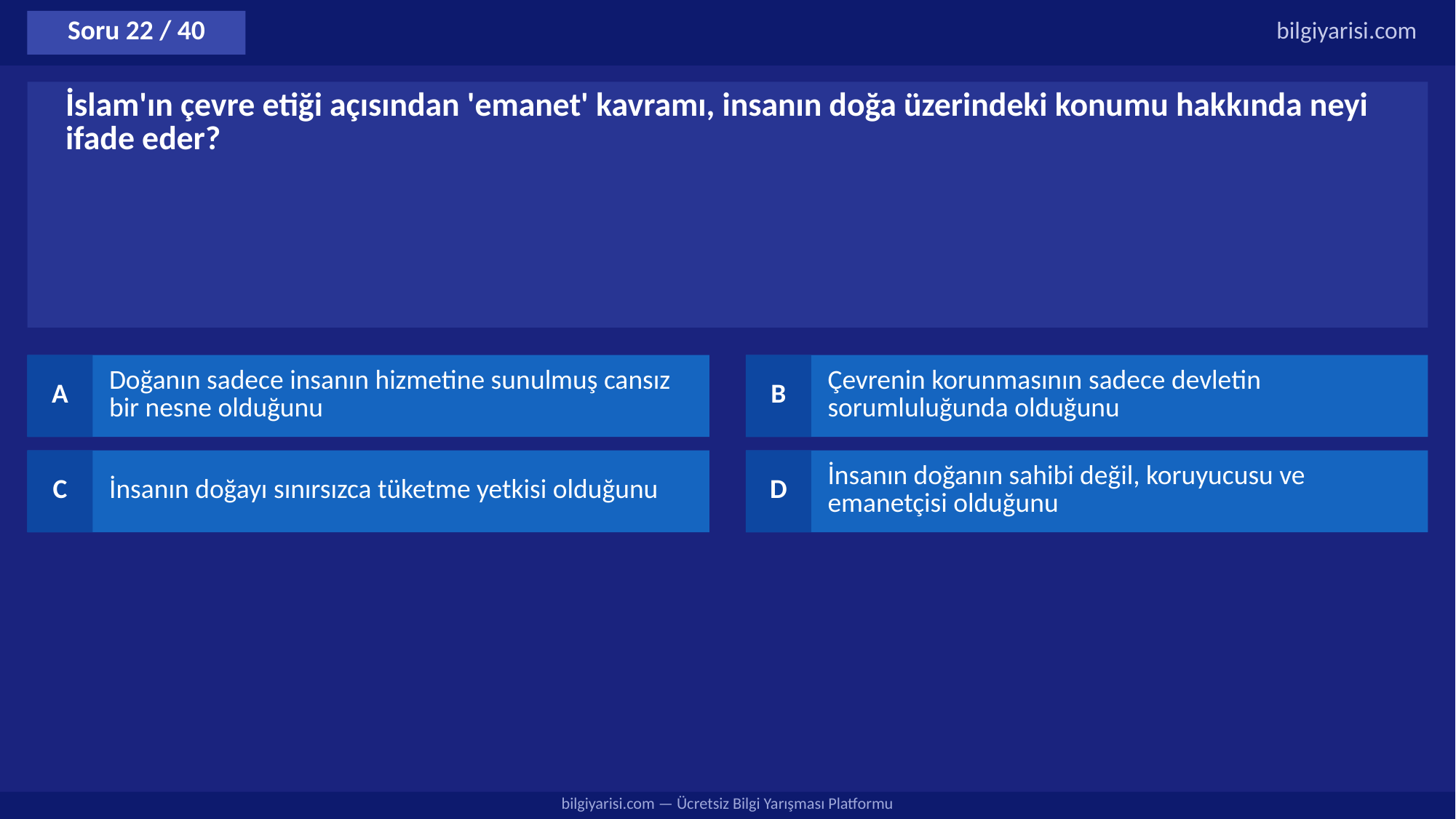

Soru 22 / 40
bilgiyarisi.com

İslam'ın çevre etiği açısından 'emanet' kavramı, insanın doğa üzerindeki konumu hakkında neyi ifade eder?

A
Doğanın sadece insanın hizmetine sunulmuş cansız bir nesne olduğunu

B
Çevrenin korunmasının sadece devletin sorumluluğunda olduğunu

C
İnsanın doğayı sınırsızca tüketme yetkisi olduğunu

D
İnsanın doğanın sahibi değil, koruyucusu ve emanetçisi olduğunu
bilgiyarisi.com — Ücretsiz Bilgi Yarışması Platformu